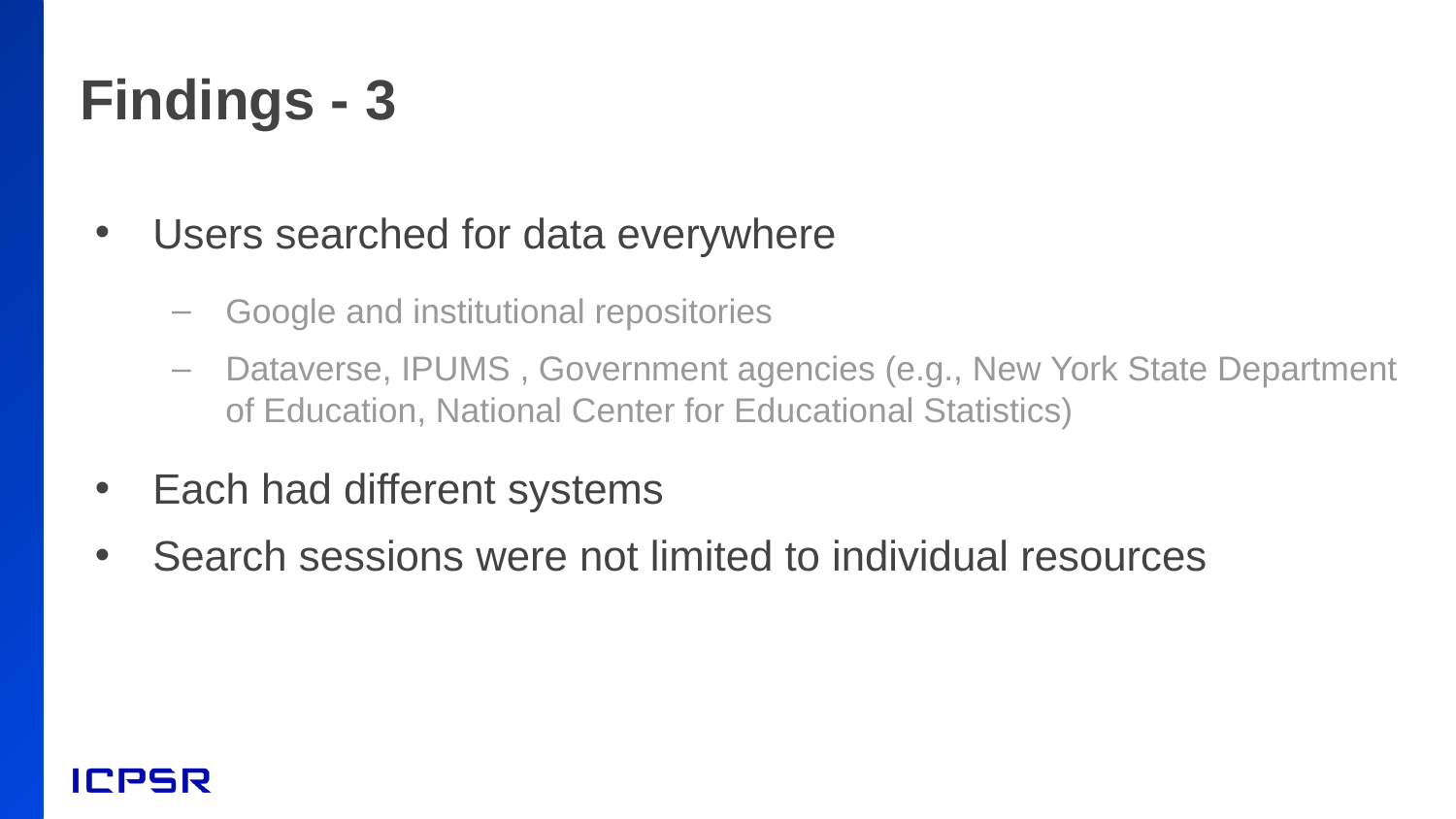

# Findings - 3
Users searched for data everywhere
Google and institutional repositories
Dataverse, IPUMS , Government agencies (e.g., New York State Department of Education, National Center for Educational Statistics)
Each had different systems
Search sessions were not limited to individual resources